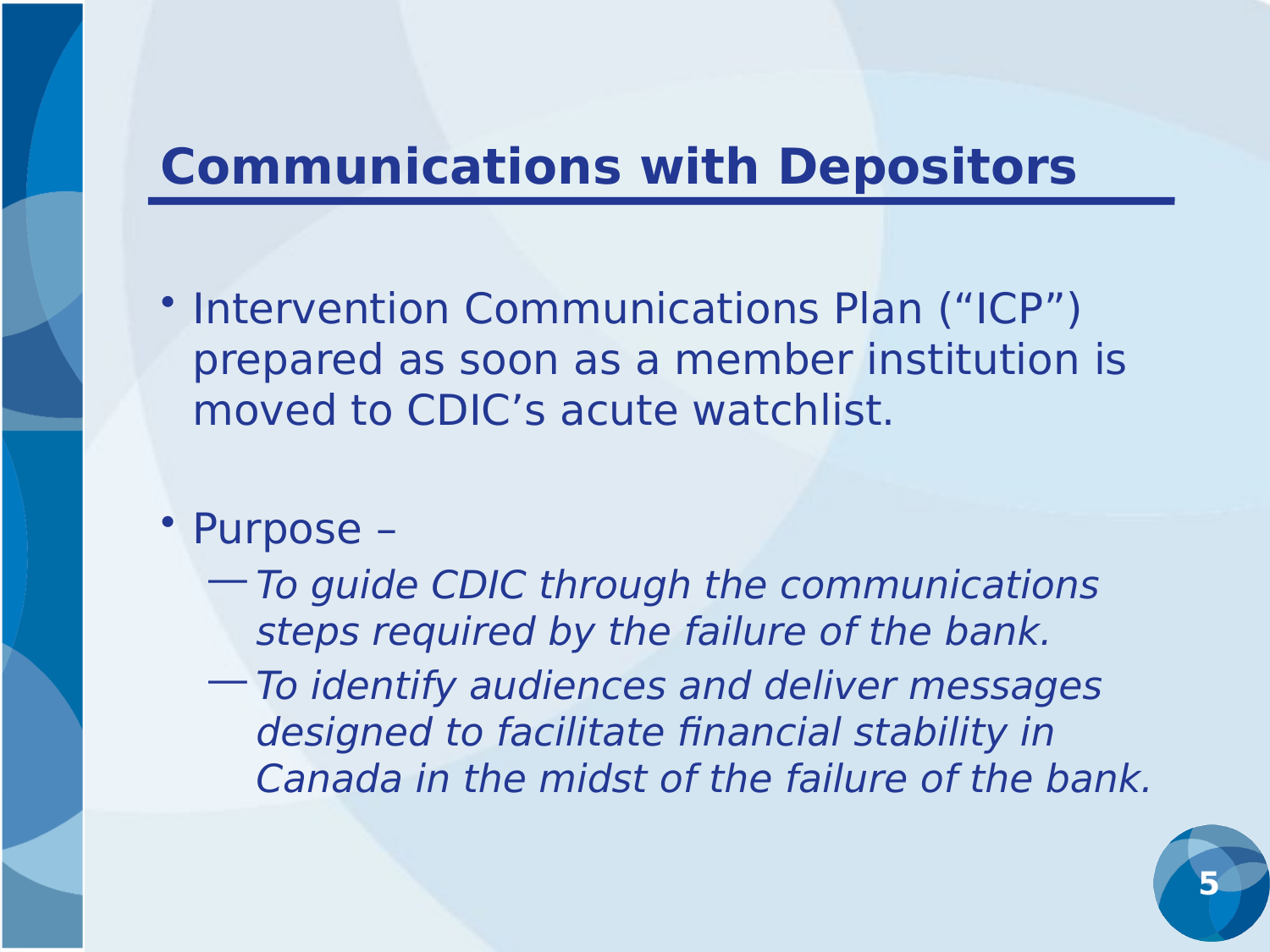

# Communications with Depositors
Intervention Communications Plan (“ICP”) prepared as soon as a member institution is moved to CDIC’s acute watchlist.

Purpose –
To guide CDIC through the communications steps required by the failure of the bank.
To identify audiences and deliver messages designed to facilitate financial stability in Canada in the midst of the failure of the bank.
5